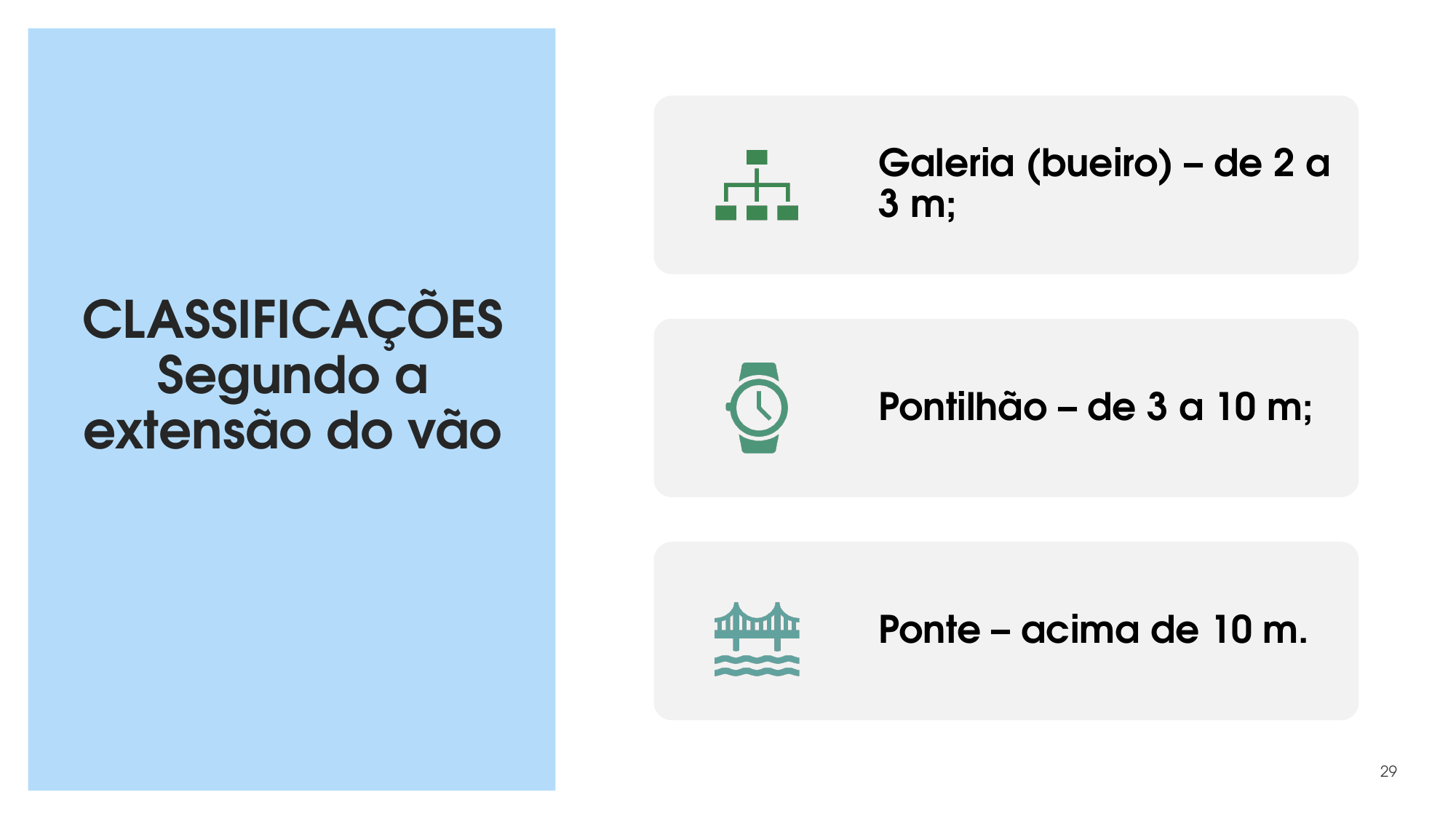

# CLASSIFICAÇÕES Segundo a extensão do vão
Galeria (bueiro) – de 2 a 3 m;
Pontilhão – de 3 a 10 m;
Ponte – acima de 10 m.
29